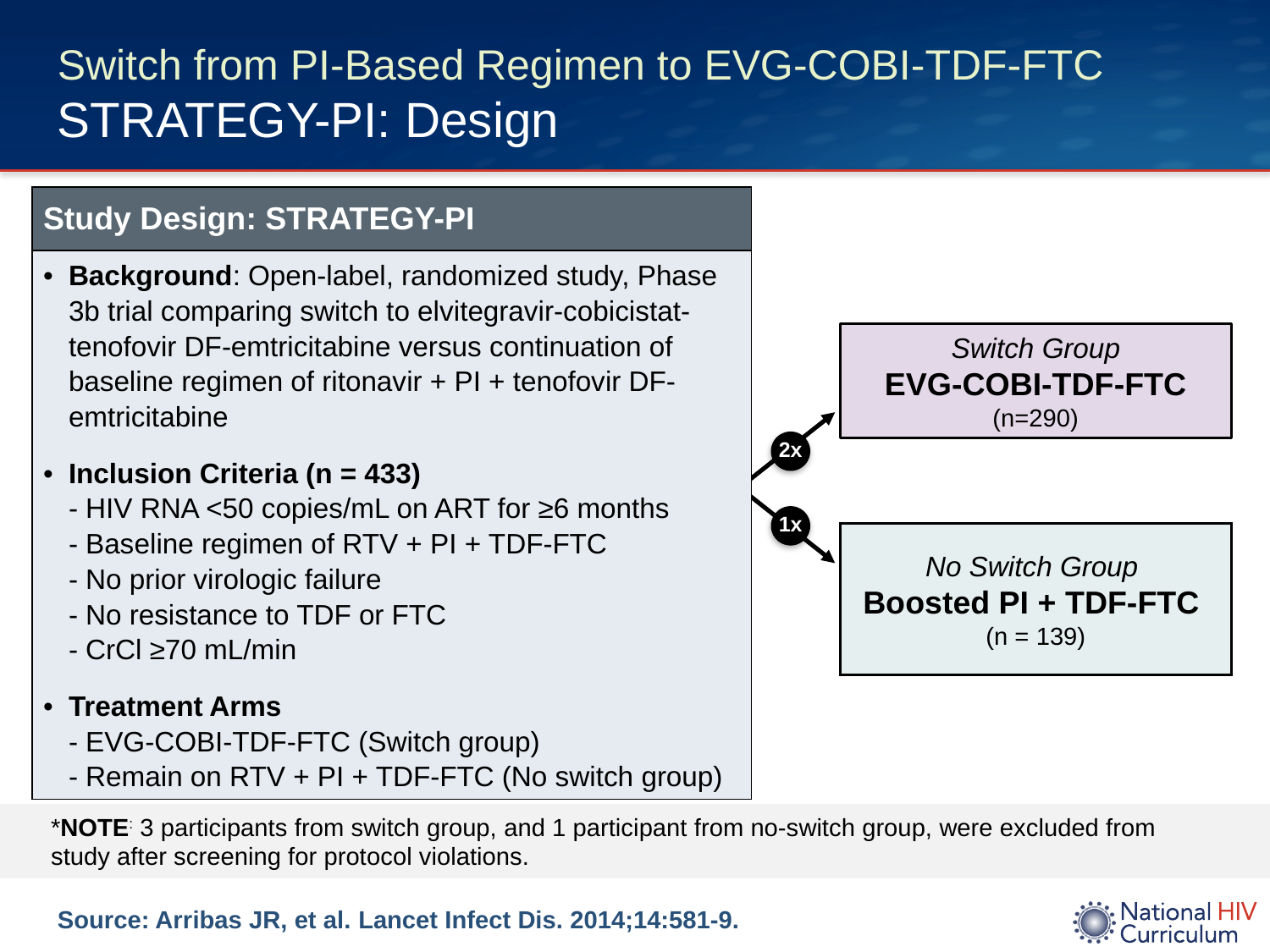

# Switch from PI-Based Regimen to EVG-COBI-TDF-FTC STRATEGY-PI: Design
| Study Design: STRATEGY-PI |
| --- |
| Background: Open-label, randomized study, Phase 3b trial comparing switch to elvitegravir-cobicistat-tenofovir DF-emtricitabine versus continuation of baseline regimen of ritonavir + PI + tenofovir DF-emtricitabine Inclusion Criteria (n = 433) - HIV RNA <50 copies/mL on ART for ≥6 months - Baseline regimen of RTV + PI + TDF-FTC - No prior virologic failure - No resistance to TDF or FTC - CrCl ≥70 mL/min Treatment Arms - EVG-COBI-TDF-FTC (Switch group) - Remain on RTV + PI + TDF-FTC (No switch group) |
Switch Group
EVG-COBI-TDF-FTC
(n=290)

2x

1x
No Switch Group
Boosted PI + TDF-FTC
(n = 139)
*NOTE: 3 participants from switch group, and 1 participant from no-switch group, were excluded from study after screening for protocol violations.
Source: Arribas JR, et al. Lancet Infect Dis. 2014;14:581-9.